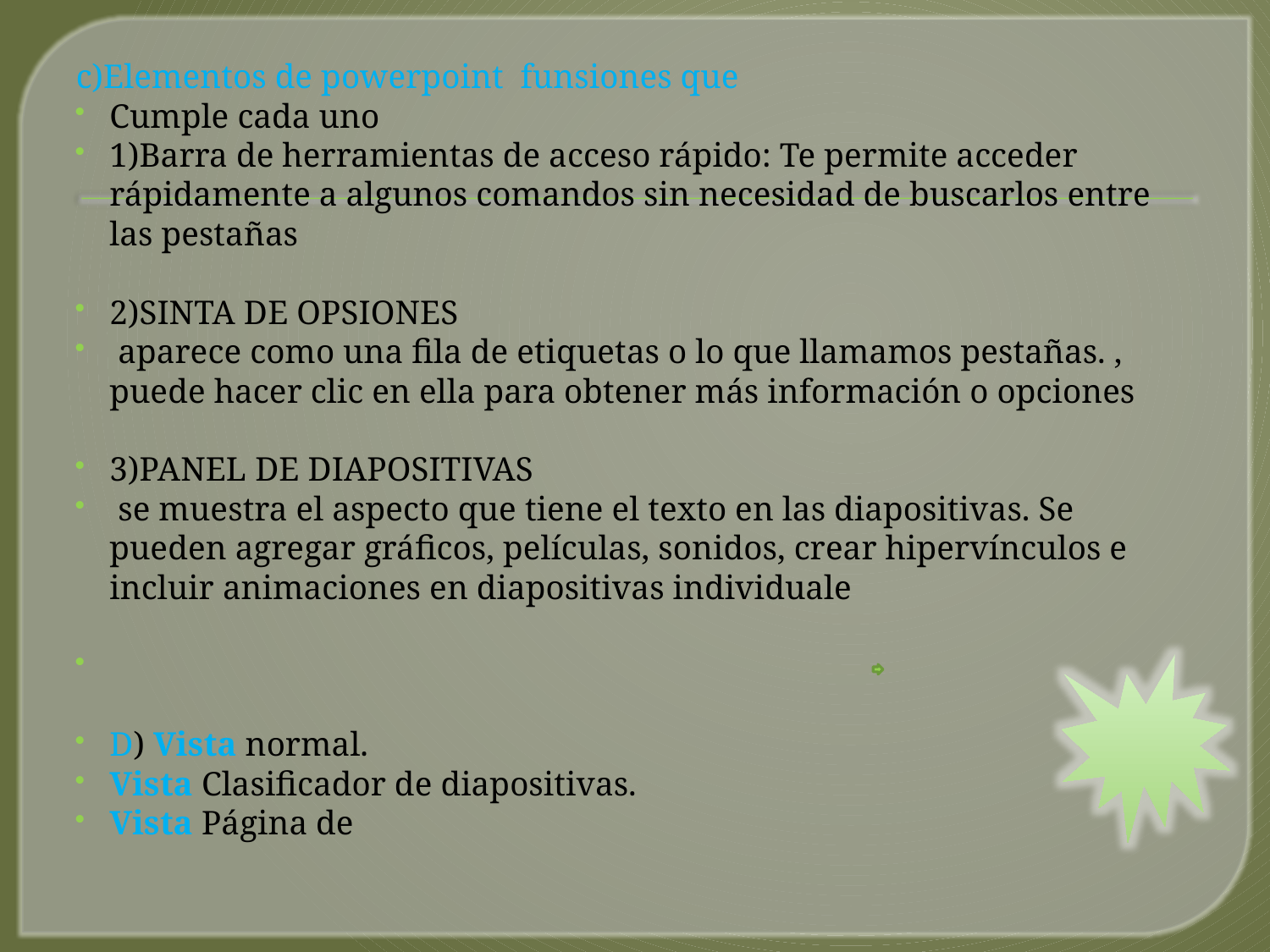

#
c)Elementos de powerpoint  funsiones que
Cumple cada uno
1)Barra de herramientas de acceso rápido: Te permite acceder rápidamente a algunos comandos sin necesidad de buscarlos entre las pestañas

2)SINTA DE OPSIONES
 aparece como una fila de etiquetas o lo que llamamos pestañas. , puede hacer clic en ella para obtener más información o opciones

3)PANEL DE DIAPOSITIVAS
 se muestra el aspecto que tiene el texto en las diapositivas. Se pueden agregar gráficos, películas, sonidos, crear hipervínculos e incluir animaciones en diapositivas individuale

D) Vista normal.
Vista Clasificador de diapositivas.
Vista Página de